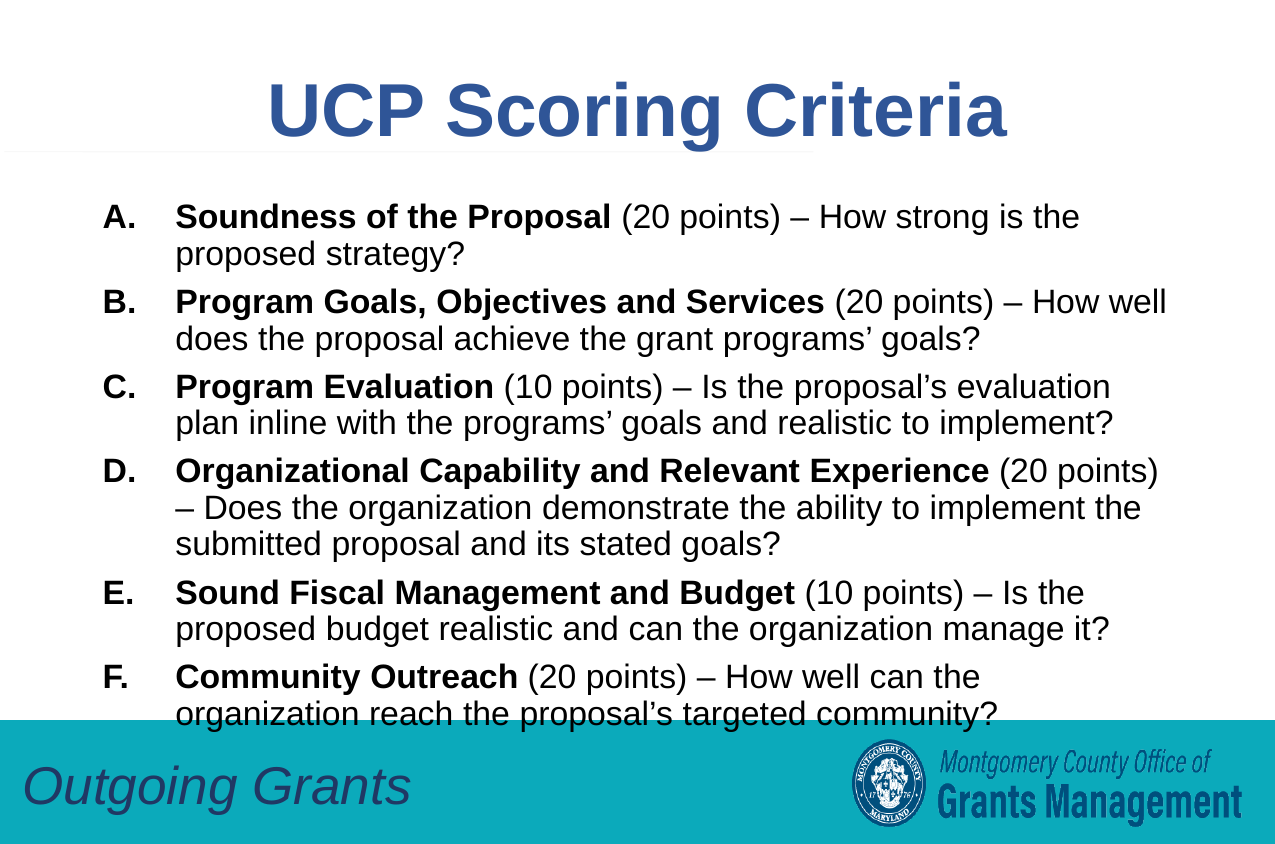

UCP Scoring Criteria

Soundness of the Proposal (20 points) – How strong is the proposed strategy?
Program Goals, Objectives and Services (20 points) – How well does the proposal achieve the grant programs’ goals?
Program Evaluation (10 points) – Is the proposal’s evaluation plan inline with the programs’ goals and realistic to implement?
Organizational Capability and Relevant Experience (20 points) – Does the organization demonstrate the ability to implement the submitted proposal and its stated goals?
Sound Fiscal Management and Budget (10 points) – Is the proposed budget realistic and can the organization manage it?
Community Outreach (20 points) – How well can the organization reach the proposal’s targeted community?